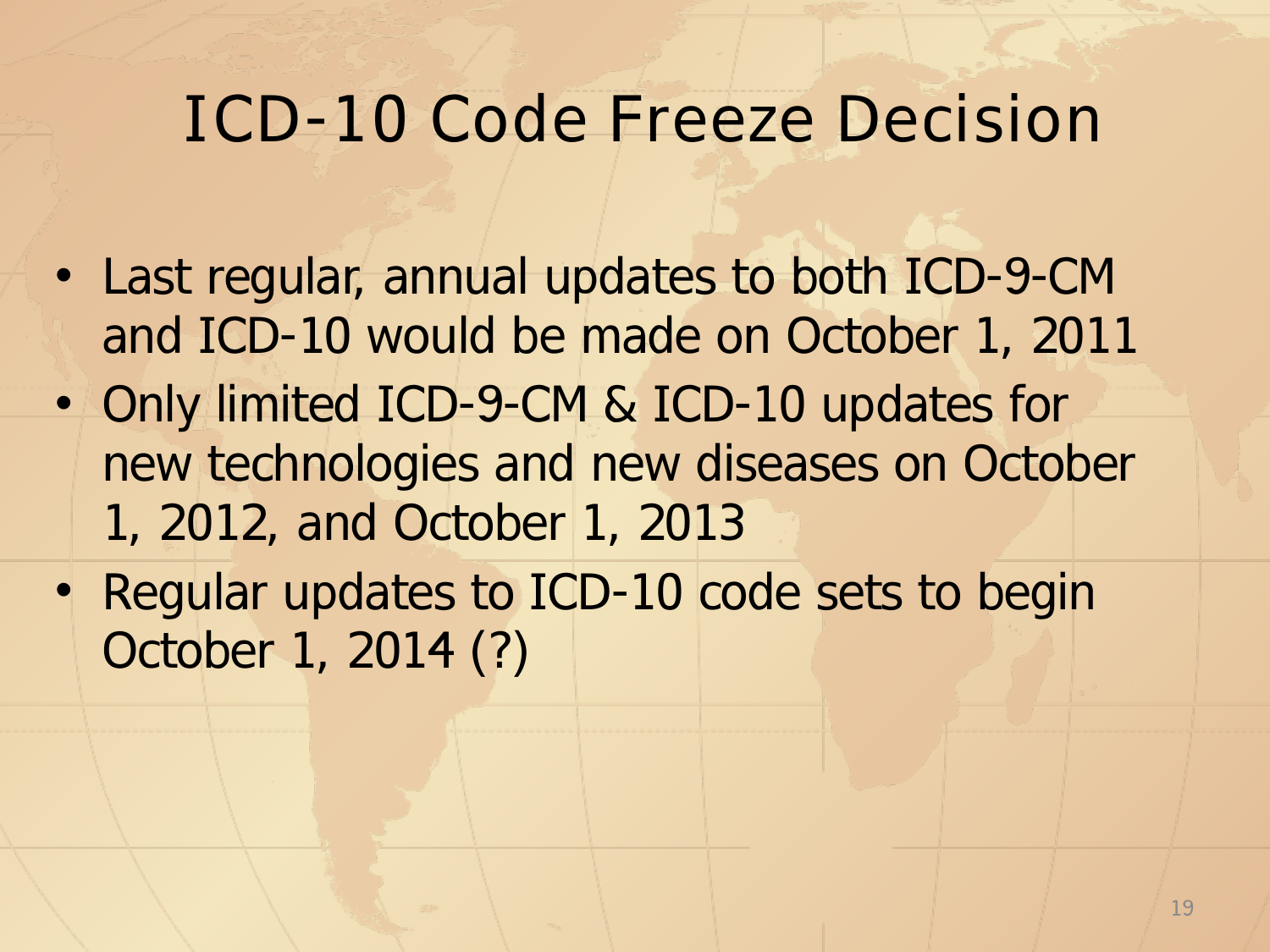

# ICD-10 Code Freeze Decision

Last regular, annual updates to both ICD-9-CM and ICD-10 would be made on October 1, 2011
Only limited ICD-9-CM & ICD-10 updates for new technologies and new diseases on October 1, 2012, and October 1, 2013
Regular updates to ICD-10 code sets to begin October 1, 2014 (?)

19